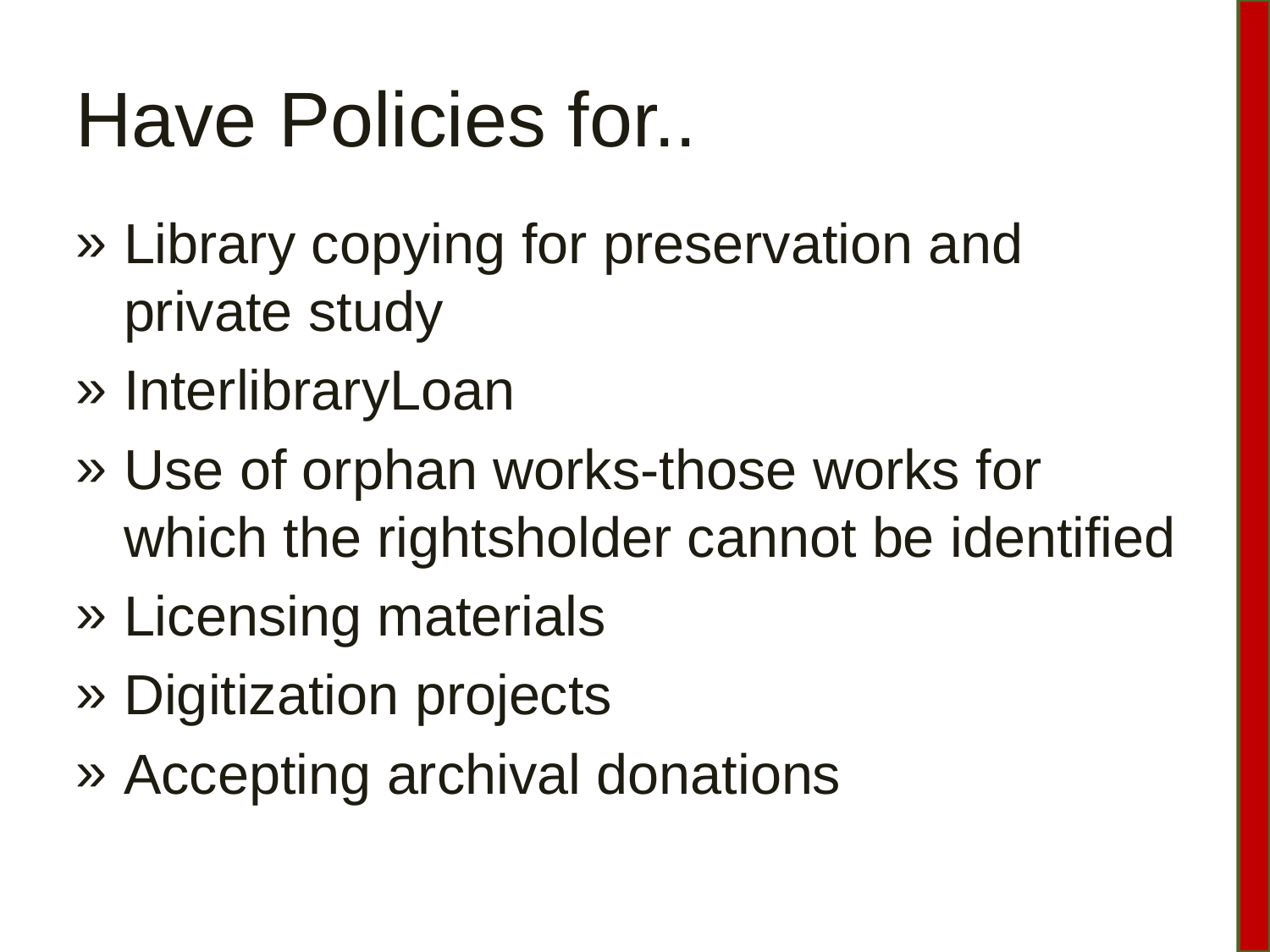

# Have Policies for..
Library copying for preservation and private study
InterlibraryLoan
Use of orphan works-those works for which the rightsholder cannot be identified
Licensing materials
Digitization projects
Accepting archival donations